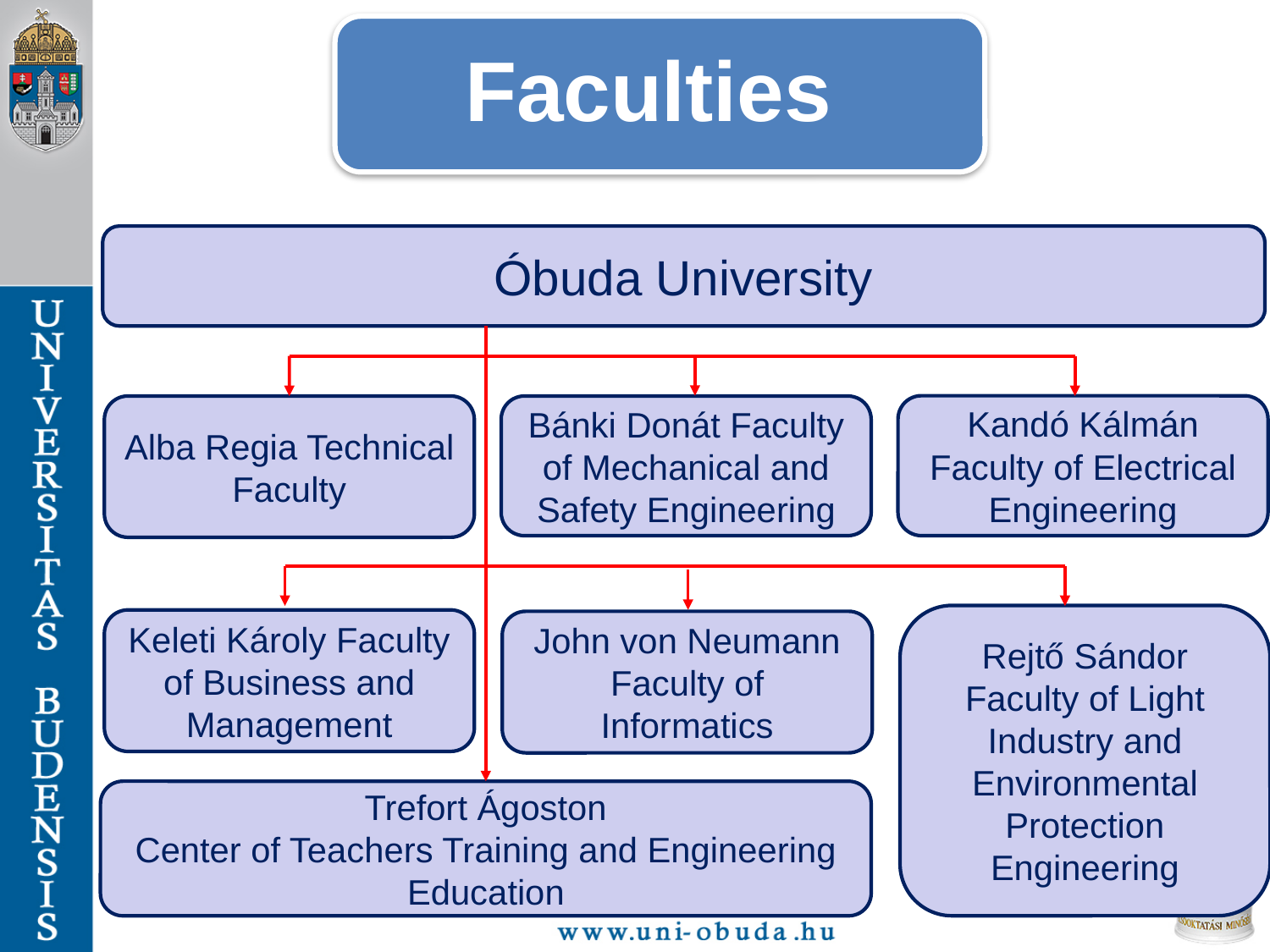

Faculties
Óbuda University
Kandó Kálmán Faculty of Electrical Engineering
Alba Regia Technical Faculty
Bánki Donát Faculty of Mechanical and Safety Engineering
Rejtő Sándor Faculty of Light Industry and Environmental Protection Engineering
Keleti Károly Faculty of Business and Management
John von Neumann Faculty of Informatics
Trefort Ágoston
Center of Teachers Training and Engineering Education